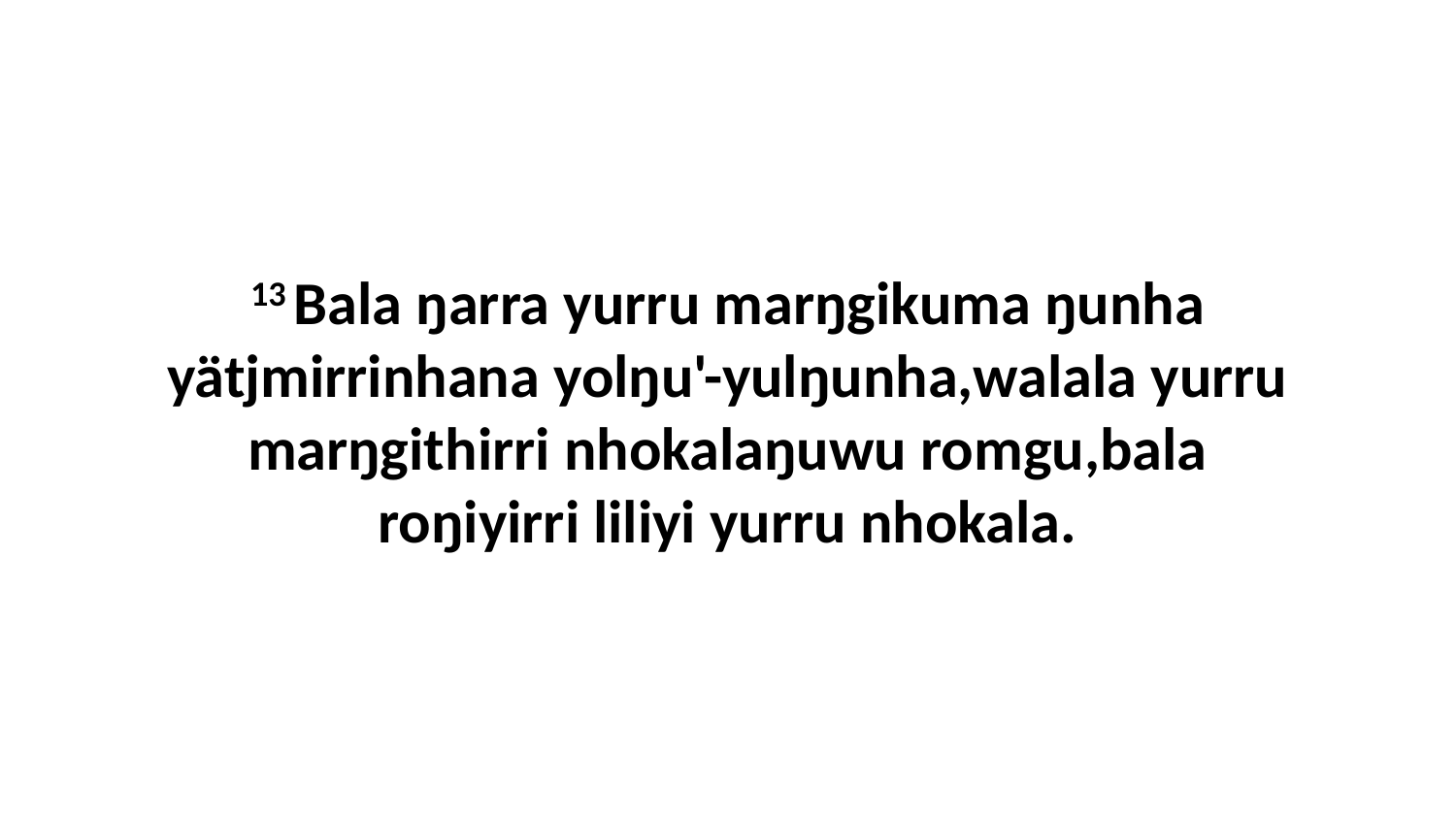

13 Bala ŋarra yurru marŋgikuma ŋunha yätjmirrinhana yolŋu'-yulŋunha,walala yurru marŋgithirri nhokalaŋuwu romgu,bala roŋiyirri liliyi yurru nhokala.